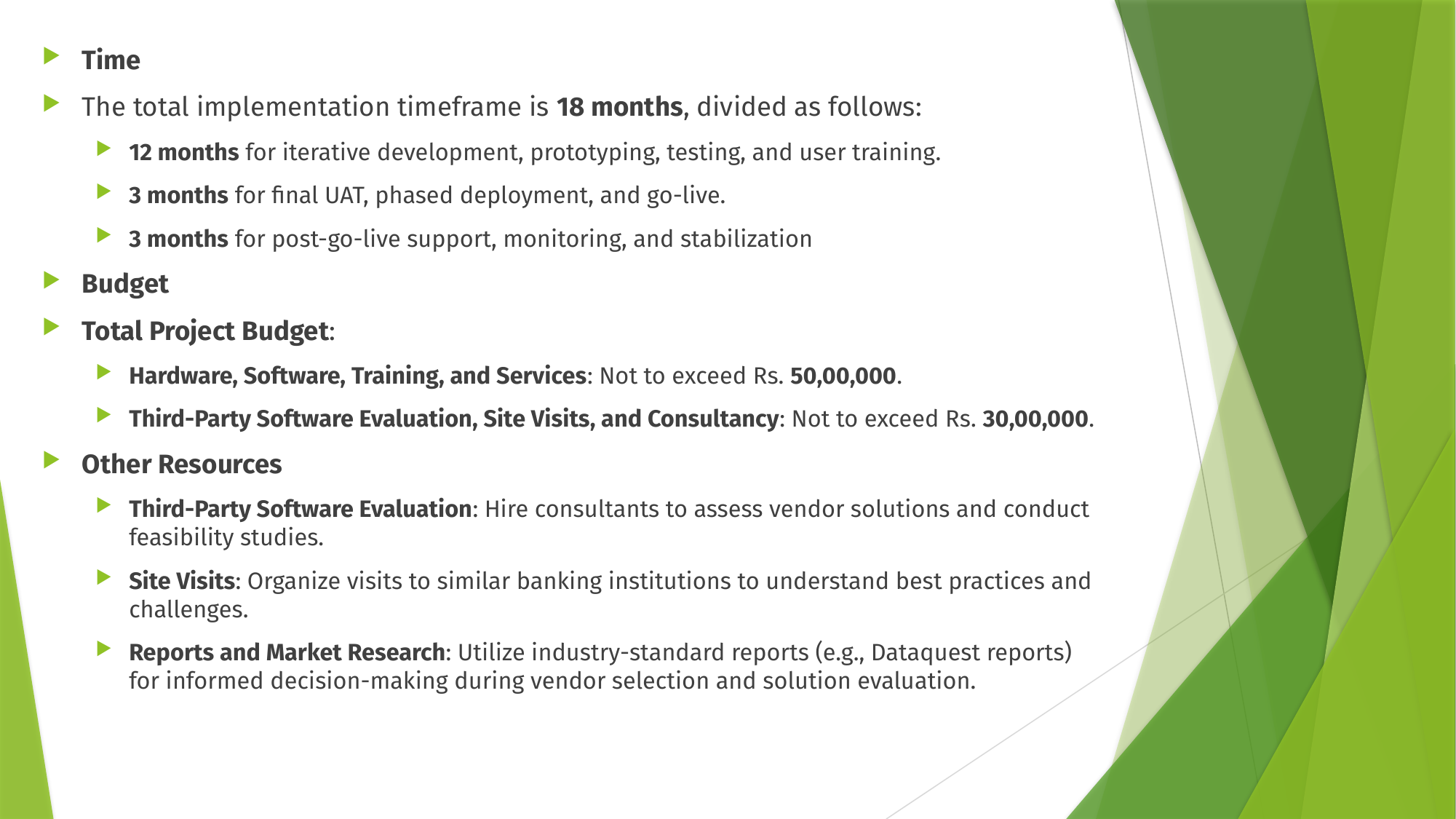

Time
The total implementation timeframe is 18 months, divided as follows:
12 months for iterative development, prototyping, testing, and user training.
3 months for final UAT, phased deployment, and go-live.
3 months for post-go-live support, monitoring, and stabilization
Budget
Total Project Budget:
Hardware, Software, Training, and Services: Not to exceed Rs. 50,00,000.
Third-Party Software Evaluation, Site Visits, and Consultancy: Not to exceed Rs. 30,00,000.
Other Resources
Third-Party Software Evaluation: Hire consultants to assess vendor solutions and conduct feasibility studies.
Site Visits: Organize visits to similar banking institutions to understand best practices and challenges.
Reports and Market Research: Utilize industry-standard reports (e.g., Dataquest reports) for informed decision-making during vendor selection and solution evaluation.